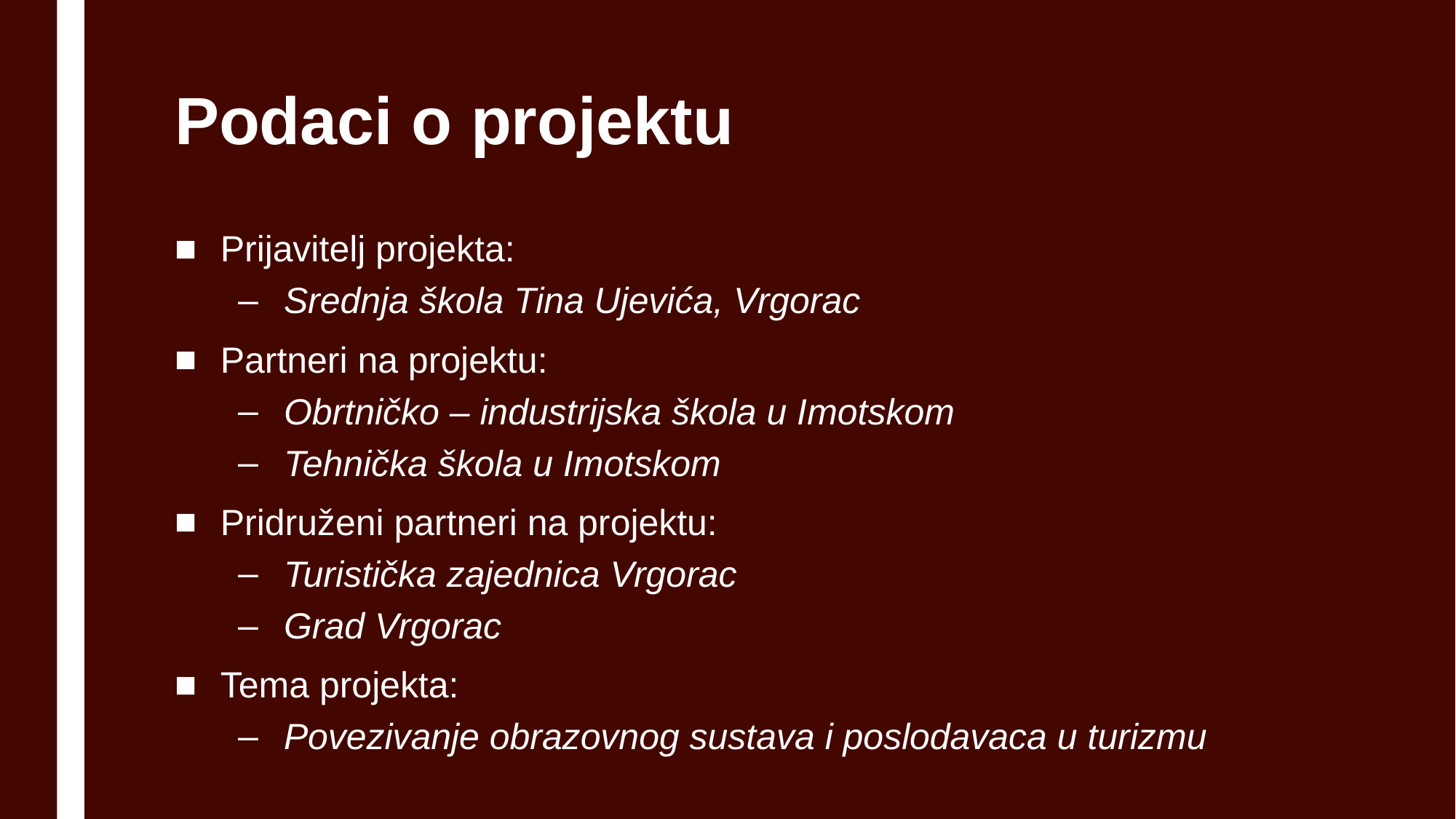

# Podaci o projektu
Prijavitelj projekta:
Srednja škola Tina Ujevića, Vrgorac
Partneri na projektu:
Obrtničko – industrijska škola u Imotskom
Tehnička škola u Imotskom
Pridruženi partneri na projektu:
Turistička zajednica Vrgorac
Grad Vrgorac
Tema projekta:
Povezivanje obrazovnog sustava i poslodavaca u turizmu